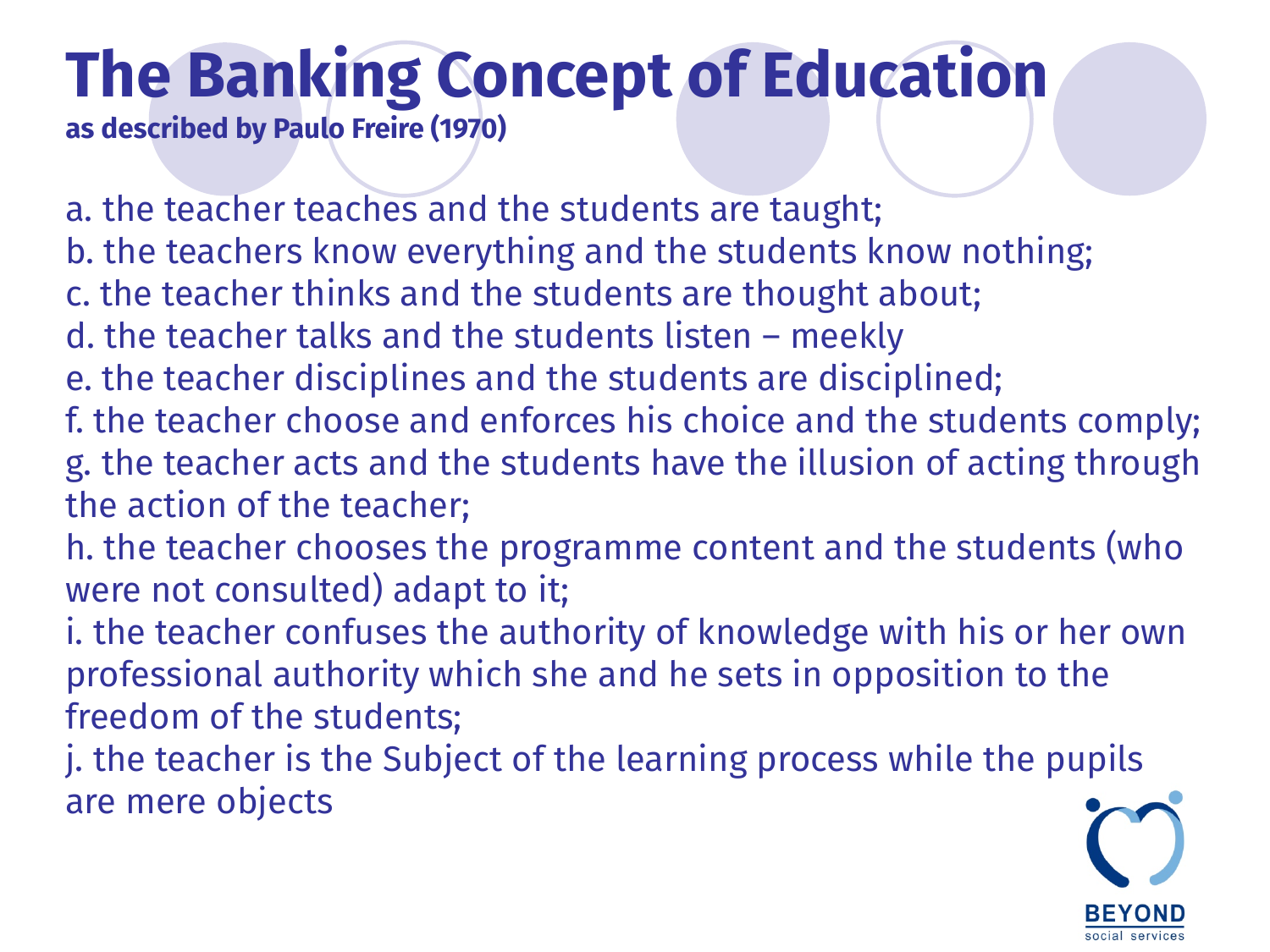

# The Banking Concept of Education as described by Paulo Freire (1970)
a. the teacher teaches and the students are taught;
b. the teachers know everything and the students know nothing;
c. the teacher thinks and the students are thought about;
d. the teacher talks and the students listen – meekly
e. the teacher disciplines and the students are disciplined;
f. the teacher choose and enforces his choice and the students comply;
g. the teacher acts and the students have the illusion of acting through the action of the teacher;
h. the teacher chooses the programme content and the students (who were not consulted) adapt to it;
i. the teacher confuses the authority of knowledge with his or her own professional authority which she and he sets in opposition to the freedom of the students;
j. the teacher is the Subject of the learning process while the pupils are mere objects